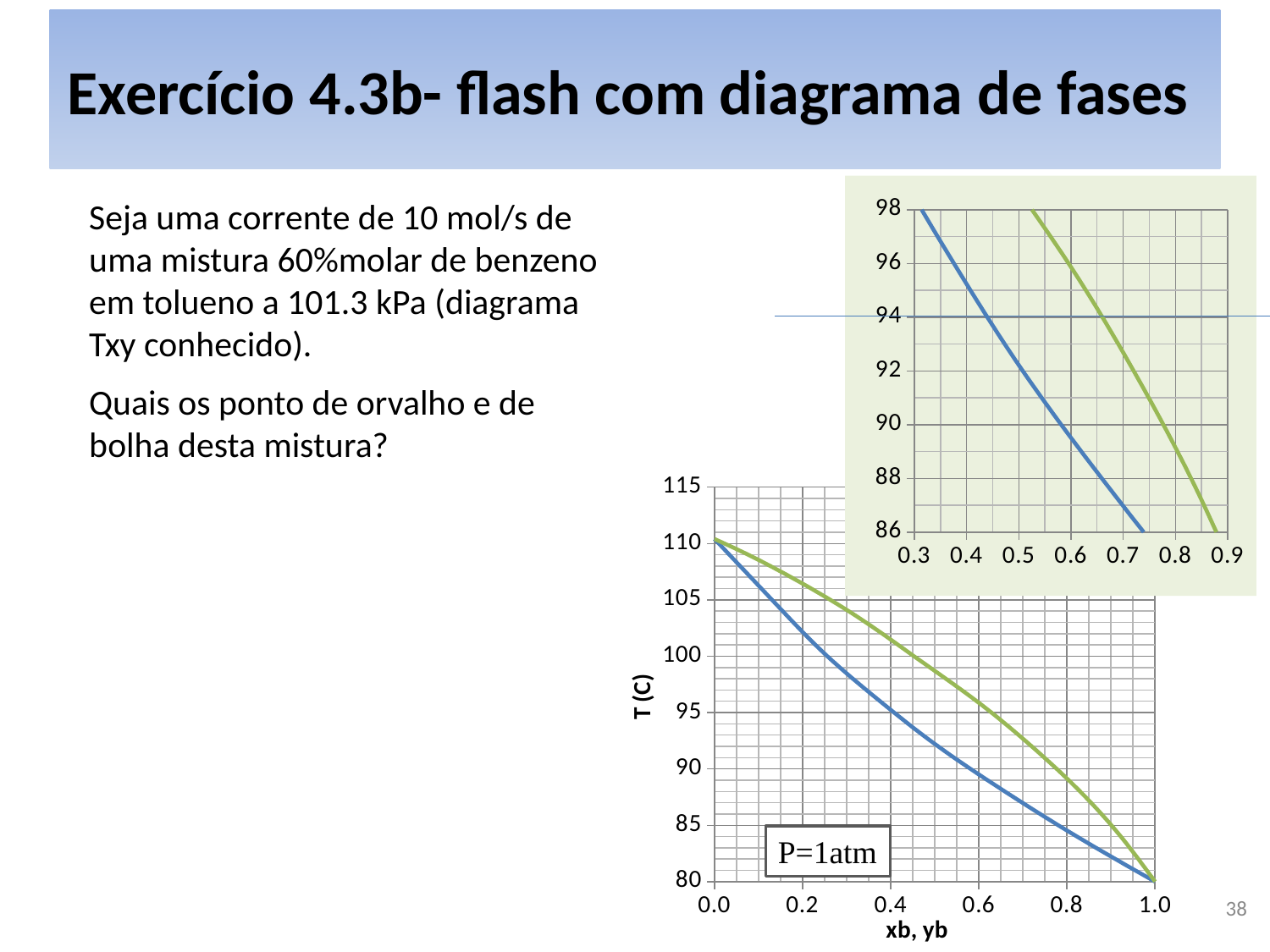

# Exercício 4.3b- flash com diagrama de fases

### Chart

| Category | xb | alpha | yb | alpha |
|---|---|---|---|---|
Seja uma corrente de 10 mol/s de uma mistura 60%molar de benzeno em tolueno a 101.3 kPa (diagrama Txy conhecido).
Quais os ponto de orvalho e de bolha desta mistura?

### Chart

| Category | xb | alpha | yb | alpha |
|---|---|---|---|---|
P=1atm
38